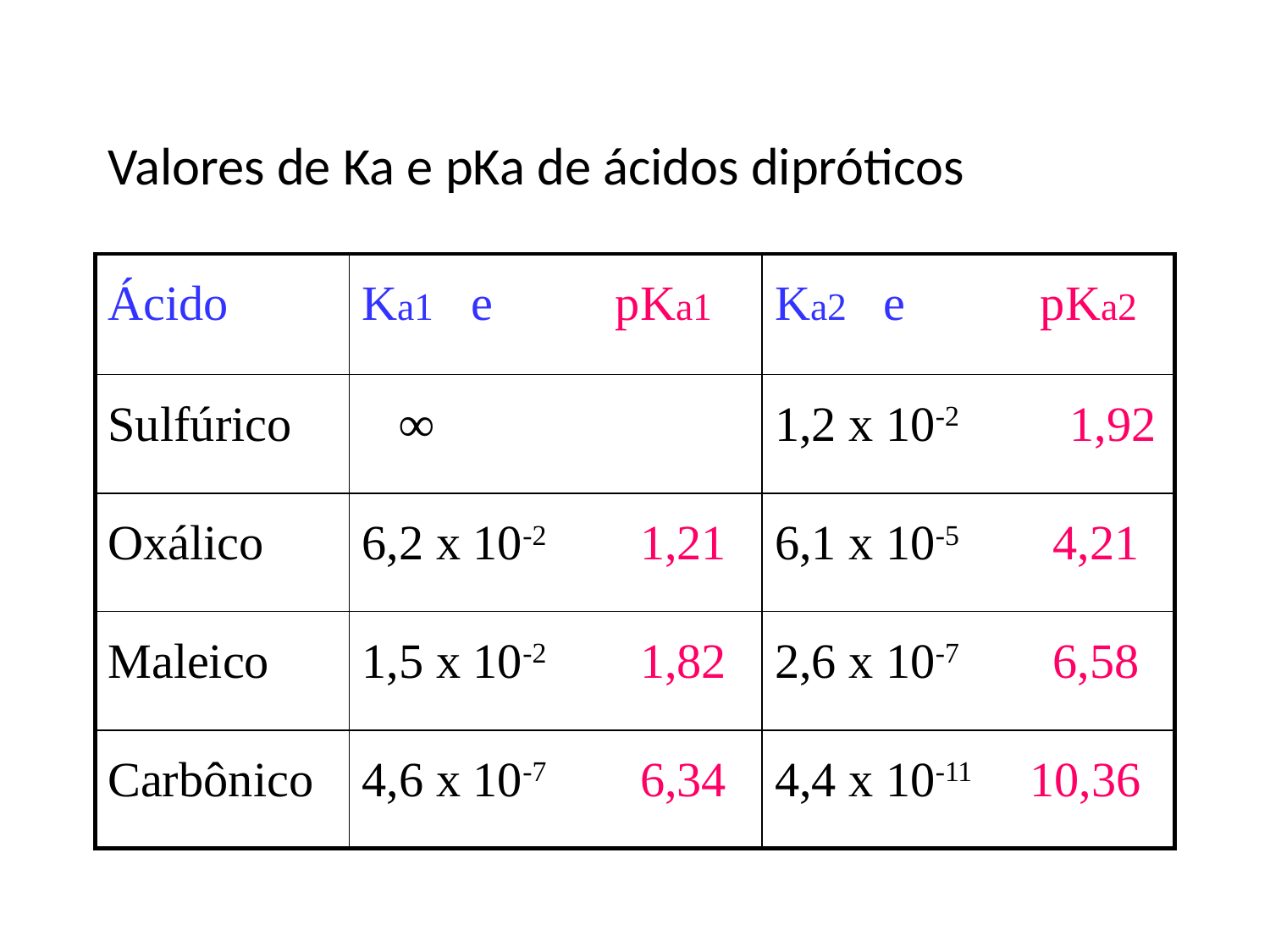

# Valores de Ka e pKa de ácidos dipróticos
| Ácido | Ka1 e pKa1 | Ka2 e pKa2 |
| --- | --- | --- |
| Sulfúrico | ∞ | 1,2 x 10-2 1,92 |
| Oxálico | 6,2 x 10-2 1,21 | 6,1 x 10-5 4,21 |
| Maleico | 1,5 x 10-2 1,82 | 2,6 x 10-7 6,58 |
| Carbônico | 4,6 x 10-7 6,34 | 4,4 x 10-11 10,36 |